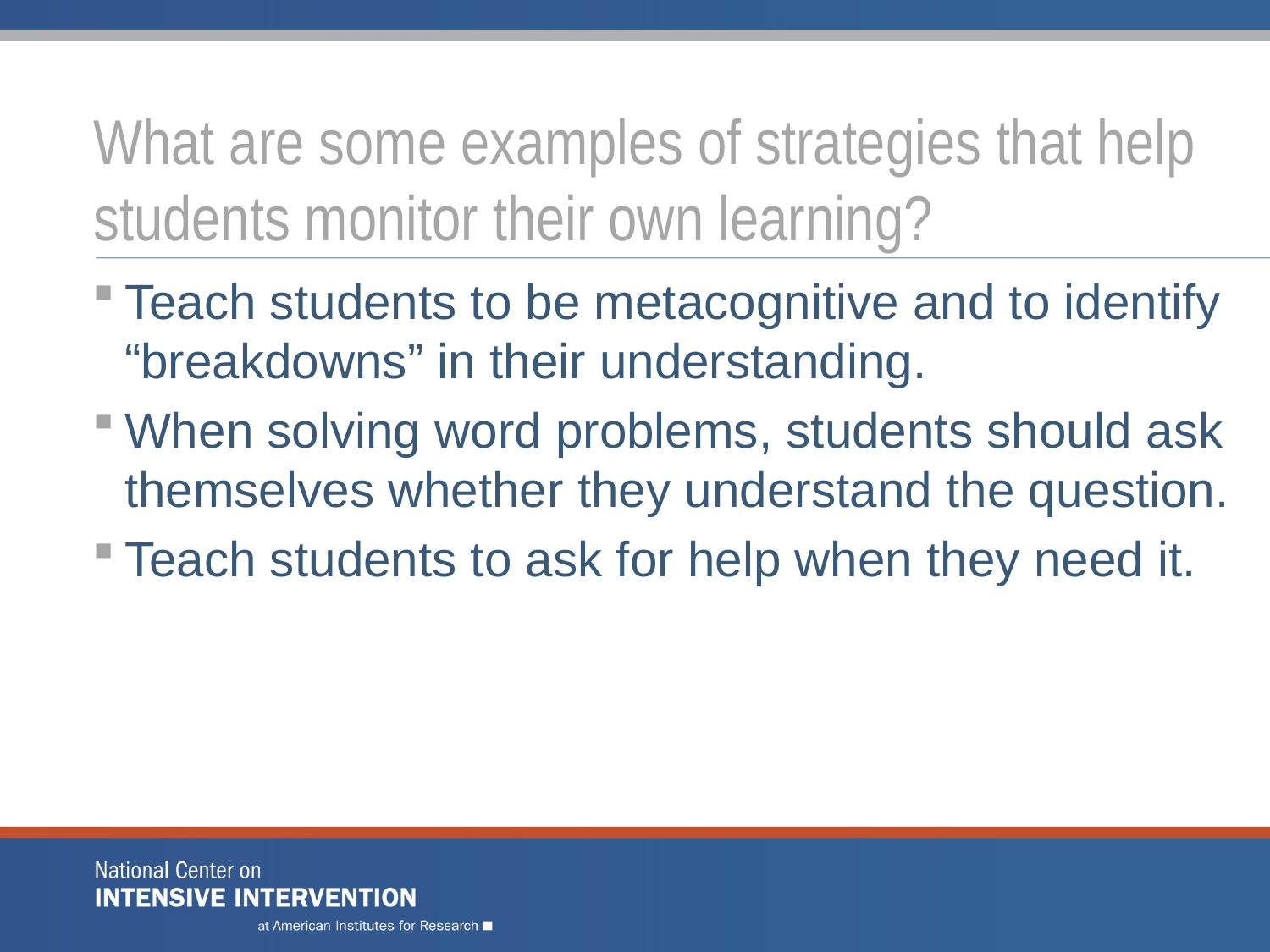

# What are some examples of strategies that help students monitor their own learning?
Teach students to be metacognitive and to identify “breakdowns” in their understanding.
When solving word problems, students should ask themselves whether they understand the question.
Teach students to ask for help when they need it.